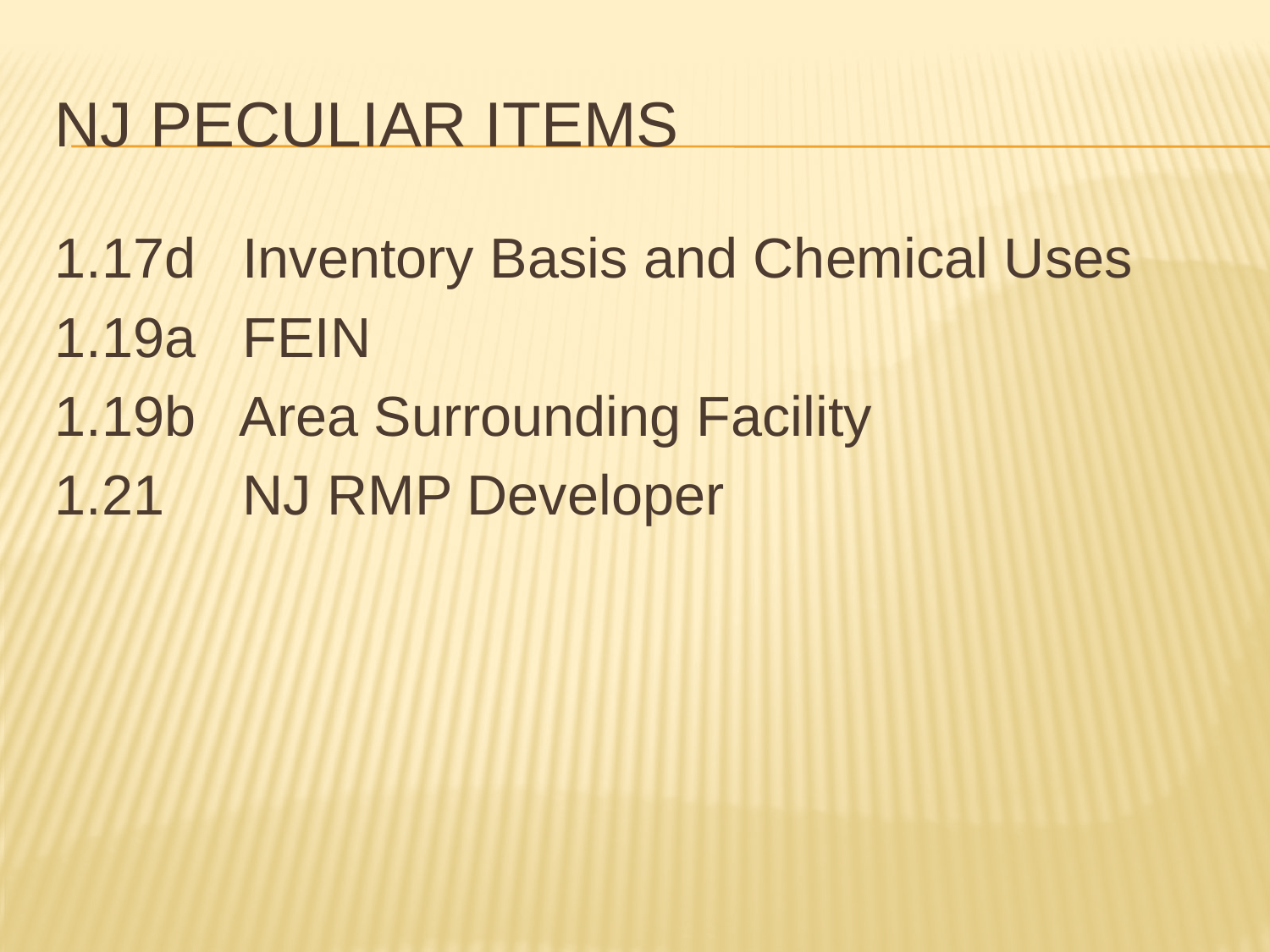

# NJ Peculiar items
1.17d   Inventory Basis and Chemical Uses
1.19a   FEIN
1.19b   Area Surrounding Facility
1.21     NJ RMP Developer